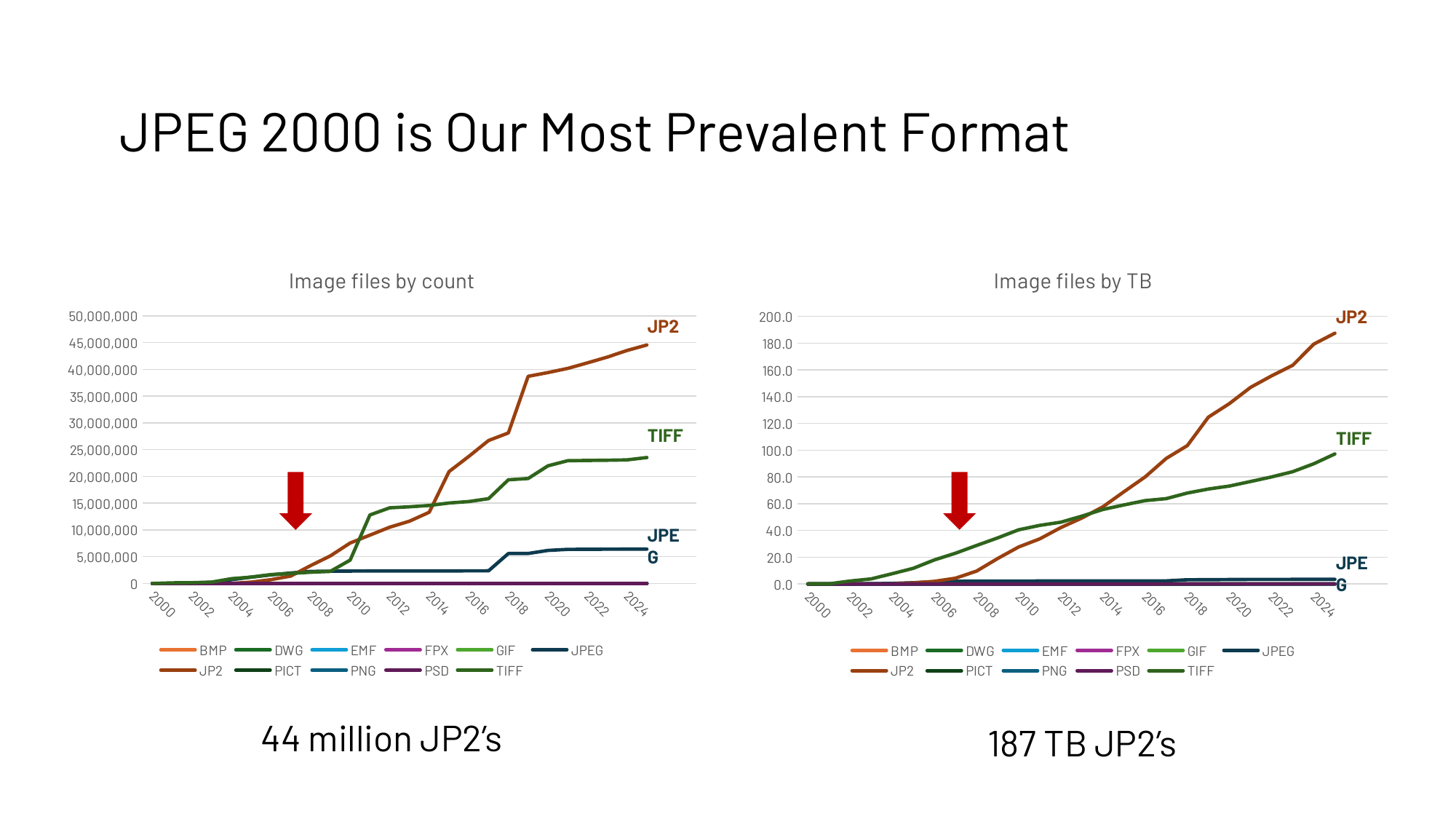

JPEG 2000 is Our Most Prevalent Format

### Chart: Image files by count

| Category | BMP | DWG | EMF | FPX | GIF | JPEG | JP2 | PICT | PNG | PSD | TIFF |
|---|---|---|---|---|---|---|---|---|---|---|---|
| 2000 | 0.0 | 0.0 | 0.0 | 0.0 | 0.0 | 4888.0 | 1.0 | 0.0 | 0.0 | 0.0 | 6690.0 |
| 2001 | 0.0 | 0.0 | 0.0 | 0.0 | 0.0 | 10249.0 | 3.0 | 0.0 | 0.0 | 0.0 | 113670.0 |
| 2002 | 0.0 | 0.0 | 0.0 | 0.0 | 0.0 | 98742.0 | 3.0 | 0.0 | 0.0 | 0.0 | 145157.0 |
| 2003 | 0.0 | 0.0 | 0.0 | 0.0 | 0.0 | 205362.0 | 3.0 | 0.0 | 0.0 | 0.0 | 249071.0 |
| 2004 | 0.0 | 0.0 | 0.0 | 0.0 | 0.0 | 701863.0 | 9545.0 | 0.0 | 0.0 | 0.0 | 896939.0 |
| 2005 | 0.0 | 0.0 | 0.0 | 0.0 | 0.0 | 1196187.0 | 254213.0 | 0.0 | 0.0 | 0.0 | 1182059.0 |
| 2006 | 0.0 | 0.0 | 0.0 | 0.0 | 0.0 | 1610817.0 | 714442.0 | 0.0 | 0.0 | 0.0 | 1657149.0 |
| 2007 | 0.0 | 0.0 | 0.0 | 0.0 | 0.0 | 1958878.0 | 1382891.0 | 0.0 | 0.0 | 0.0 | 1868867.0 |
| 2008 | 0.0 | 0.0 | 0.0 | 0.0 | 0.0 | 2250379.0 | 3333331.0 | 0.0 | 0.0 | 0.0 | 2099728.0 |
| 2009 | 0.0 | 0.0 | 0.0 | 0.0 | 1.0 | 2288079.0 | 5153973.0 | 0.0 | 0.0 | 0.0 | 2259617.0 |
| 2010 | 0.0 | 0.0 | 0.0 | 0.0 | 1.0 | 2319742.0 | 7558398.0 | 0.0 | 0.0 | 0.0 | 4362092.0 |
| 2011 | 0.0 | 0.0 | 0.0 | 0.0 | 1.0 | 2330349.0 | 9028756.0 | 0.0 | 0.0 | 0.0 | 12800498.0 |
| 2012 | 0.0 | 0.0 | 0.0 | 0.0 | 1.0 | 2333364.0 | 10505707.0 | 0.0 | 0.0 | 0.0 | 14127284.0 |
| 2013 | 0.0 | 0.0 | 0.0 | 0.0 | 1.0 | 2333435.0 | 11629406.0 | 0.0 | 0.0 | 0.0 | 14326577.0 |
| 2014 | 0.0 | 0.0 | 0.0 | 0.0 | 1.0 | 2335755.0 | 13299441.0 | 0.0 | 0.0 | 0.0 | 14570870.0 |
| 2015 | 0.0 | 0.0 | 0.0 | 0.0 | 1.0 | 2342097.0 | 20904230.0 | 0.0 | 0.0 | 0.0 | 15027280.0 |
| 2016 | 0.0 | 0.0 | 0.0 | 0.0 | 1.0 | 2358013.0 | 23743906.0 | 0.0 | 0.0 | 0.0 | 15300300.0 |
| 2017 | 0.0 | 0.0 | 1.0 | 0.0 | 55.0 | 2365164.0 | 26717498.0 | 0.0 | 190.0 | 23.0 | 15843921.0 |
| 2018 | 0.0 | 0.0 | 1.0 | 0.0 | 55.0 | 5592551.0 | 28130646.0 | 0.0 | 190.0 | 23.0 | 19365229.0 |
| 2019 | 0.0 | 0.0 | 1.0 | 0.0 | 58.0 | 5602742.0 | 38703845.0 | 0.0 | 190.0 | 23.0 | 19607103.0 |
| 2020 | 0.0 | 0.0 | 1.0 | 0.0 | 58.0 | 6171887.0 | 39401214.0 | 0.0 | 202.0 | 23.0 | 21978256.0 |
| 2021 | 0.0 | 0.0 | 1.0 | 2.0 | 59.0 | 6372291.0 | 40178959.0 | 2.0 | 204.0 | 23.0 | 22937054.0 |
| 2022 | 0.0 | 0.0 | 1.0 | 9.0 | 62.0 | 6380130.0 | 41218648.0 | 2.0 | 204.0 | 23.0 | 22986626.0 |
| 2023 | 0.0 | 0.0 | 1.0 | 9.0 | 62.0 | 6407618.0 | 42294334.0 | 2.0 | 205.0 | 23.0 | 23026395.0 |
| 2024 | 0.0 | 187.0 | 1.0 | 14.0 | 62.0 | 6410615.0 | 43535074.0 | 2.0 | 206.0 | 24.0 | 23096244.0 |
| 2025 | 21.0 | 187.0 | 1.0 | 14.0 | 63.0 | 6413682.0 | 44556493.0 | 2.0 | 206.0 | 24.0 | 23534387.0 |

### Chart: Image files by TB

| Category | BMP | DWG | EMF | FPX | GIF | JPEG | JP2 | PICT | PNG | PSD | TIFF |
|---|---|---|---|---|---|---|---|---|---|---|---|
| 2000 | 0.0 | 0.0 | 0.0 | 0.0 | 0.0 | 0.000710516781 | 3.48492e-07 | 0.0 | 0.0 | 0.0 | 0.067365623866 |
| 2001 | 0.0 | 0.0 | 0.0 | 0.0 | 0.0 | 0.00481264568 | 1.813338e-06 | 0.0 | 0.0 | 0.0 | 0.121892699453 |
| 2002 | 0.0 | 0.0 | 0.0 | 0.0 | 0.0 | 0.118131133203 | 1.813338e-06 | 0.0 | 0.0 | 0.0 | 2.20011048697 |
| 2003 | 0.0 | 0.0 | 0.0 | 0.0 | 0.0 | 0.202784481571 | 1.813338e-06 | 0.0 | 0.0 | 0.0 | 3.822020241437 |
| 2004 | 0.0 | 0.0 | 0.0 | 0.0 | 0.0 | 0.444612589006 | 0.033323790564 | 0.0 | 0.0 | 0.0 | 7.699898966999 |
| 2005 | 0.0 | 0.0 | 0.0 | 0.0 | 0.0 | 0.938563863005 | 0.849261369158 | 0.0 | 0.0 | 0.0 | 11.696365441495 |
| 2006 | 0.0 | 0.0 | 0.0 | 0.0 | 0.0 | 1.563345036977 | 1.990479279832 | 0.0 | 0.0 | 0.0 | 17.980911826785 |
| 2007 | 0.0 | 0.0 | 0.0 | 0.0 | 0.0 | 2.024738918317 | 4.318353303933 | 0.0 | 0.0 | 0.0 | 22.983793629985 |
| 2008 | 0.0 | 0.0 | 0.0 | 0.0 | 0.0 | 2.167708552521 | 9.622932443316 | 0.0 | 0.0 | 0.0 | 28.776242770243 |
| 2009 | 0.0 | 0.0 | 0.0 | 0.0 | 1.4865e-08 | 2.191646174531 | 18.997883433945 | 0.0 | 0.0 | 0.0 | 34.429685536184 |
| 2010 | 0.0 | 0.0 | 0.0 | 0.0 | 1.4865e-08 | 2.20689126062 | 27.671957409744 | 0.0 | 0.0 | 0.0 | 40.508979682671 |
| 2011 | 0.0 | 0.0 | 0.0 | 0.0 | 1.4865e-08 | 2.226415077887 | 33.723869019053 | 0.0 | 0.0 | 0.0 | 43.802474297363 |
| 2012 | 0.0 | 0.0 | 0.0 | 0.0 | 1.4865e-08 | 2.229075444376 | 42.182631813624 | 0.0 | 0.0 | 0.0 | 46.18779538198 |
| 2013 | 0.0 | 0.0 | 0.0 | 0.0 | 1.4865e-08 | 2.229221185418 | 49.289608315427 | 0.0 | 0.0 | 0.0 | 50.7256033925 |
| 2014 | 0.0 | 0.0 | 0.0 | 0.0 | 1.4865e-08 | 2.233339393557 | 57.727728954466 | 0.0 | 0.0 | 0.0 | 55.690645504346 |
| 2015 | 0.0 | 0.0 | 0.0 | 0.0 | 1.4865e-08 | 2.249419200279 | 68.982988670953 | 0.0 | 0.0 | 0.0 | 59.091122463841 |
| 2016 | 0.0 | 0.0 | 0.0 | 0.0 | 1.4865e-08 | 2.320042079222 | 80.001984145335 | 0.0 | 0.0 | 0.0 | 62.305125343853 |
| 2017 | 0.0 | 0.0 | 4.292e-09 | 0.0 | 9.2374693e-05 | 2.333344527984 | 93.848755102066 | 0.0 | 4.2421332e-05 | 0.00418145594 | 63.794377320717 |
| 2018 | 0.0 | 0.0 | 4.292e-09 | 0.0 | 9.2374693e-05 | 3.15962060308 | 103.427982578276 | 0.0 | 4.2421332e-05 | 0.00418145594 | 67.974670964207 |
| 2019 | 0.0 | 0.0 | 4.292e-09 | 0.0 | 9.2375095e-05 | 3.18661671084 | 124.715178115038 | 0.0 | 4.2421332e-05 | 0.00418145594 | 70.965441602348 |
| 2020 | 0.0 | 0.0 | 4.292e-09 | 0.0 | 9.2375095e-05 | 3.328535054856 | 134.892419191769 | 0.0 | 4.557267e-05 | 0.00418145594 | 73.201916061542 |
| 2021 | 0.0 | 0.0 | 4.292e-09 | 6.249984e-06 | 9.2375229e-05 | 3.40707452532 | 146.972246083501 | 9.3894e-08 | 5.1963337e-05 | 0.00418145594 | 76.580249342946 |
| 2022 | 0.0 | 0.0 | 4.292e-09 | 8.426496e-06 | 9.2417683e-05 | 3.428016882615 | 155.57531544958 | 9.3894e-08 | 5.1963337e-05 | 0.00418145594 | 80.014491642328 |
| 2023 | 0.0 | 0.0 | 4.292e-09 | 8.426496e-06 | 9.2417683e-05 | 3.456468619114 | 163.487131906085 | 9.3894e-08 | 5.6072779e-05 | 0.00418145594 | 83.945284688646 |
| 2024 | 0.0 | 6.1939213e-05 | 4.292e-09 | 1.084928e-05 | 9.2417683e-05 | 3.467123280658 | 179.29954819241 | 9.3894e-08 | 5.6378879e-05 | 0.004182590592 | 89.866757580228 |
| 2025 | 0.000166534254 | 6.1939213e-05 | 4.292e-09 | 1.084928e-05 | 0.000100148853 | 3.476209404633 | 187.465955331832 | 9.3894e-08 | 5.6378879e-05 | 0.004182590592 | 97.206117649812 |
JP2
JP2
TIFF
TIFF

JPEG
JPEG
44 million JP2’s
187 TB JP2’s